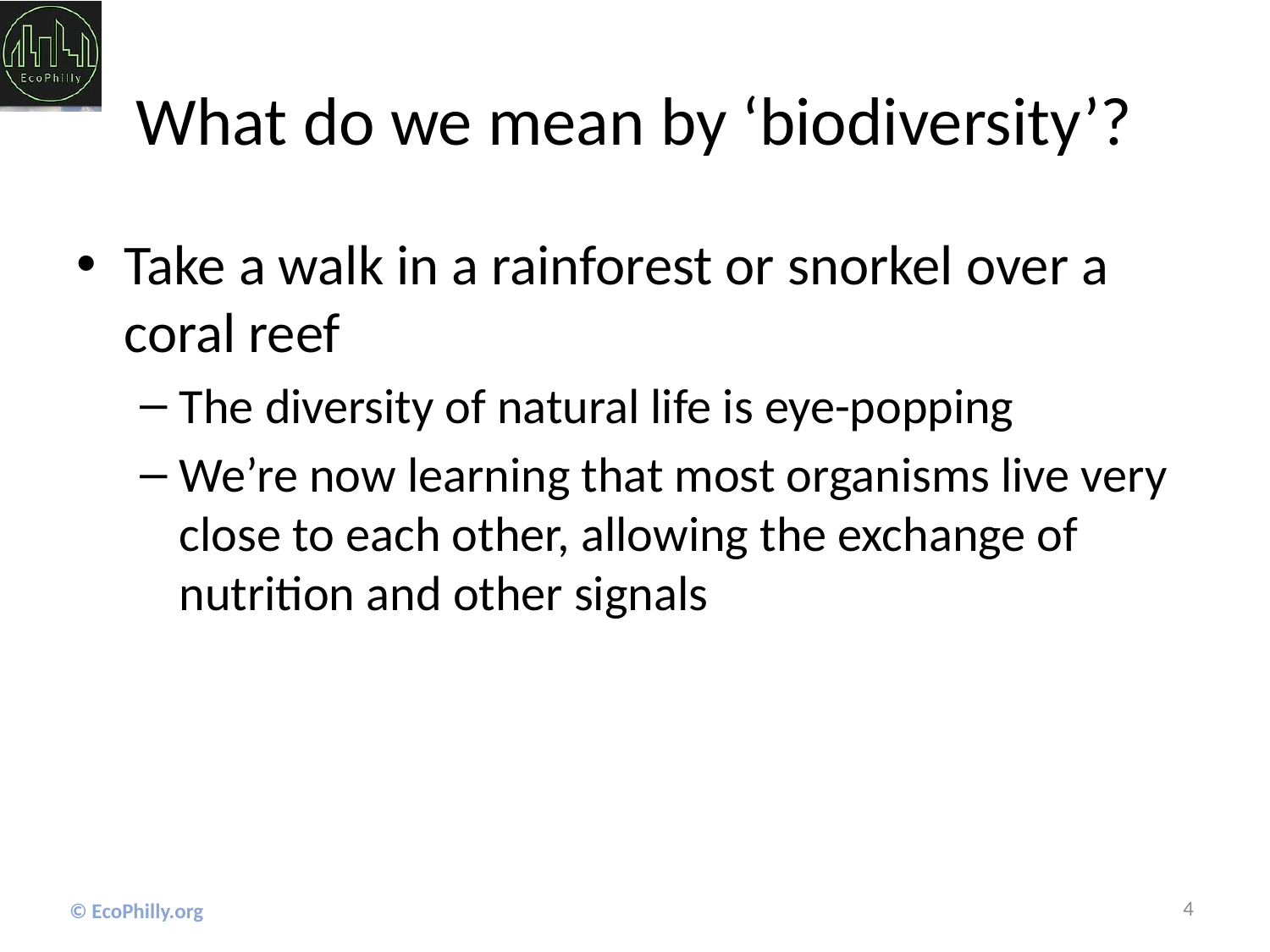

# What do we mean by ‘biodiversity’?
Take a walk in a rainforest or snorkel over a coral reef
The diversity of natural life is eye-popping
We’re now learning that most organisms live very close to each other, allowing the exchange of nutrition and other signals

4
© EcoPhilly.org